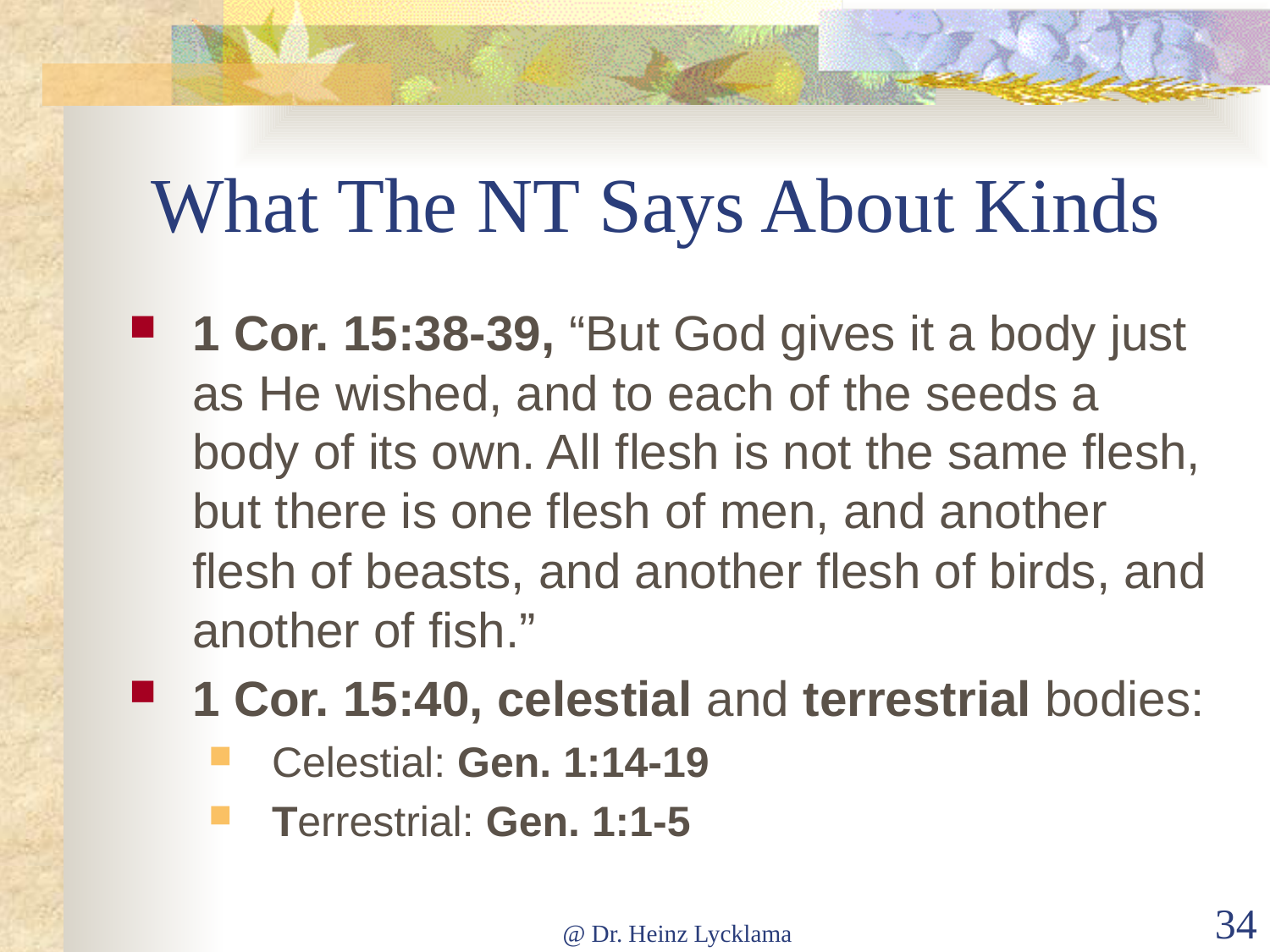

# What The NT Says About Kinds
1 Cor. 15:38-39, “But God gives it a body just as He wished, and to each of the seeds a body of its own. All flesh is not the same flesh, but there is one flesh of men, and another flesh of beasts, and another flesh of birds, and another of fish.”
1 Cor. 15:40, celestial and terrestrial bodies:
Celestial: Gen. 1:14-19
Terrestrial: Gen. 1:1-5

@ Dr. Heinz Lycklama
34